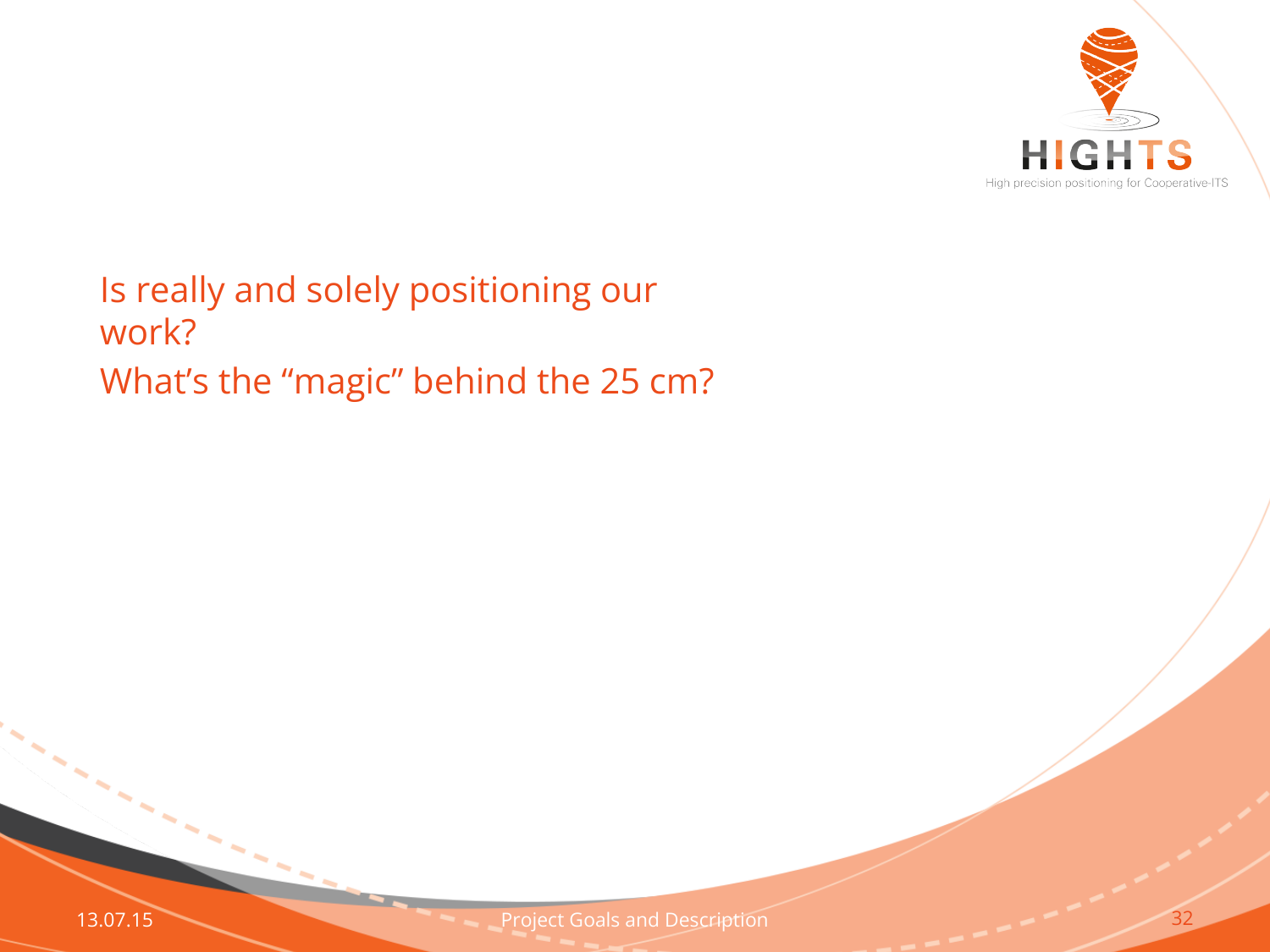

Is really and solely positioning our work?
What’s the “magic” behind the 25 cm?

13.07.15
Project Goals and Description
32